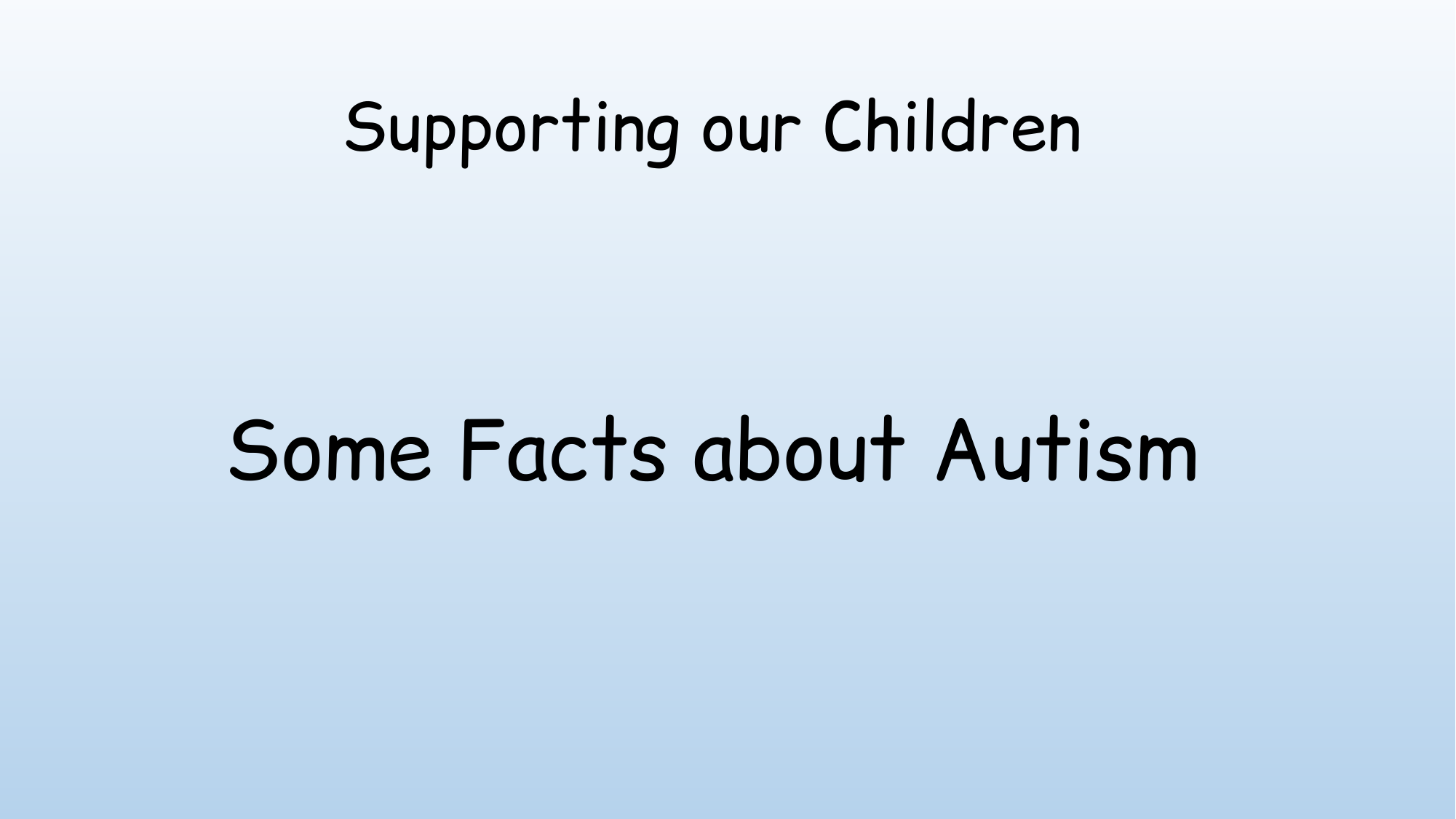

# Supporting our Children
Some Facts about Autism